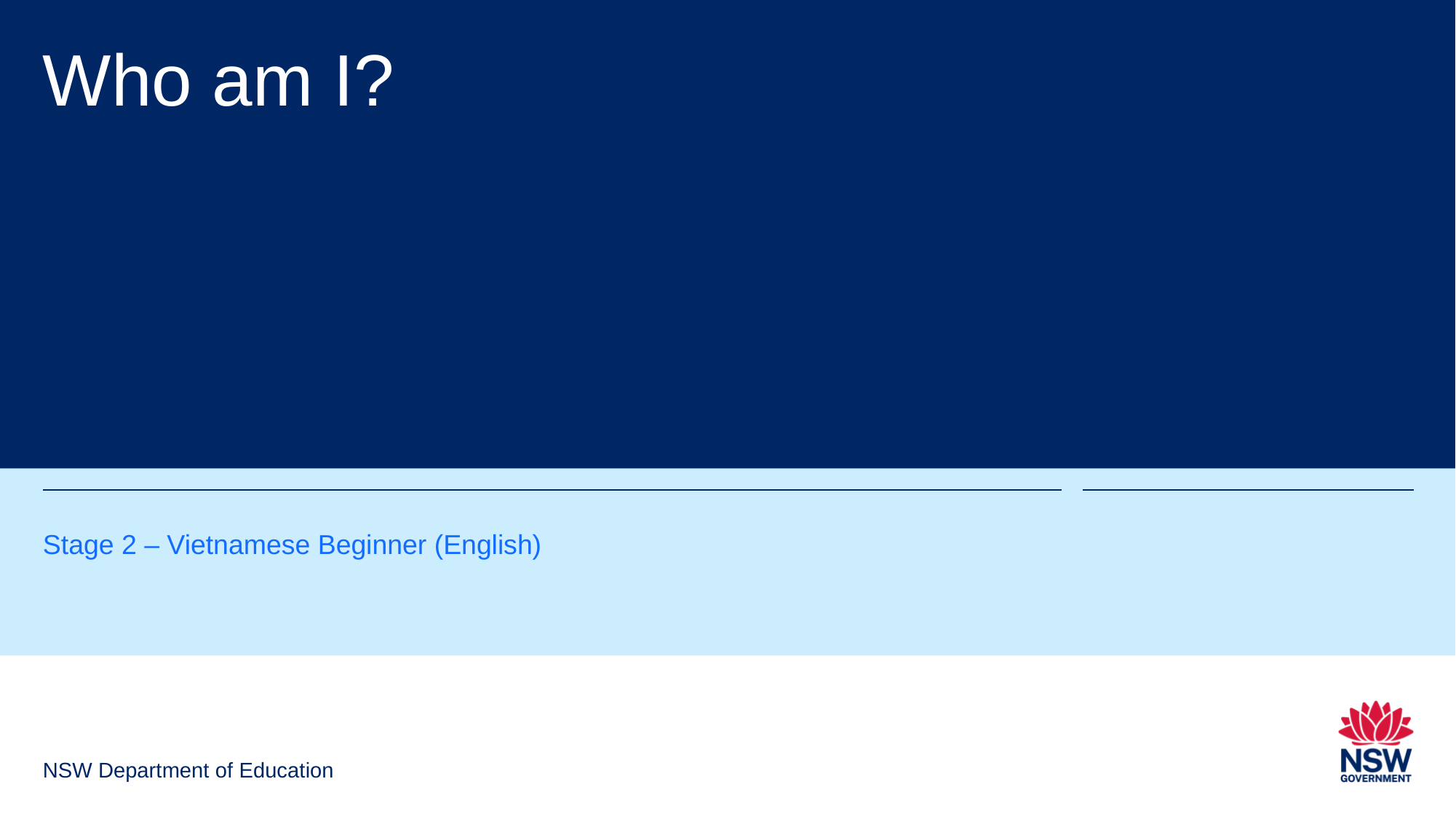

# Who am I?
Stage 2 – Vietnamese Beginner (English)
NSW Department of Education